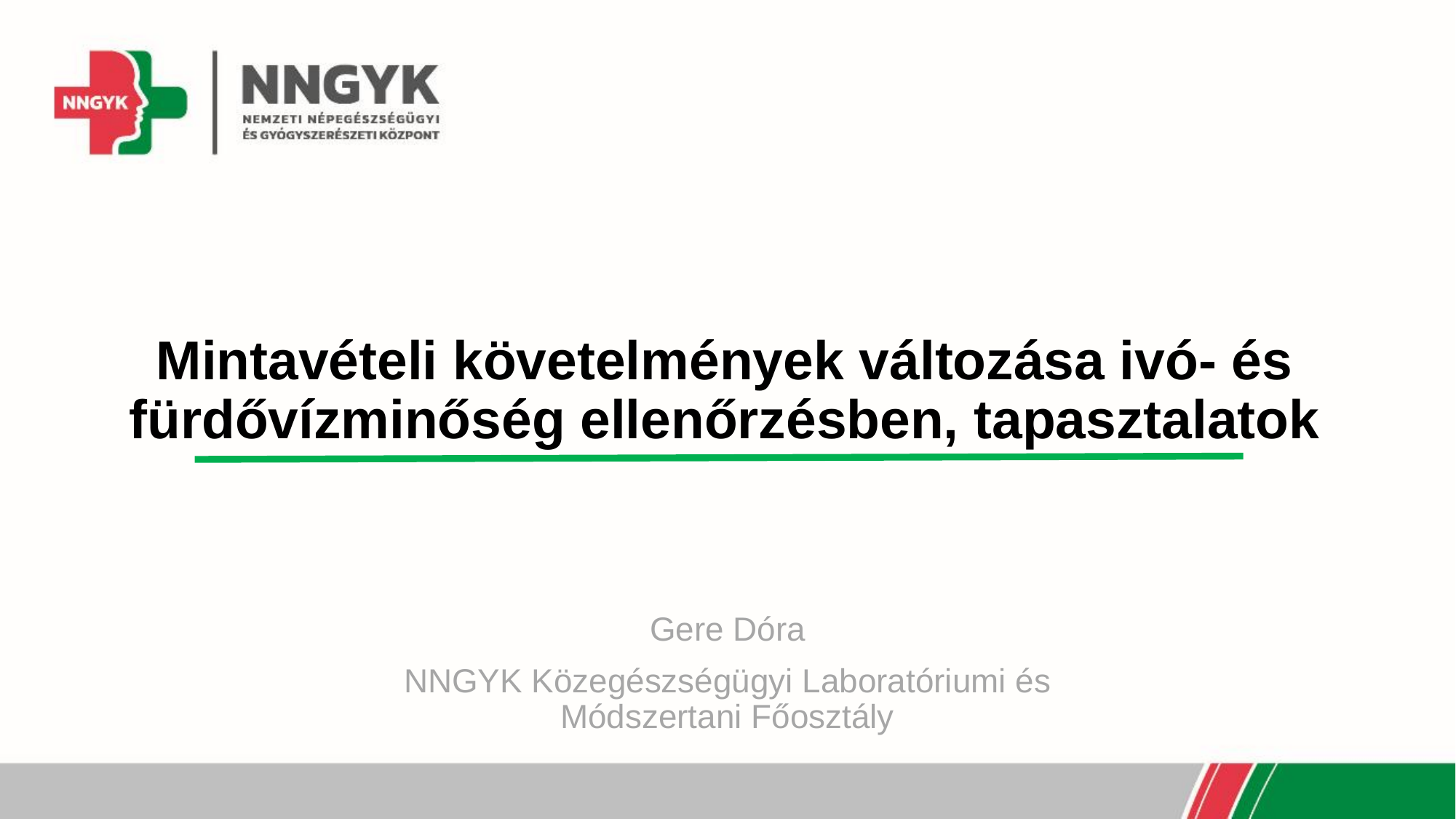

# Mintavételi követelmények változása ivó- és fürdővízminőség ellenőrzésben, tapasztalatok
Gere Dóra
NNGYK Közegészségügyi Laboratóriumi és Módszertani Főosztály